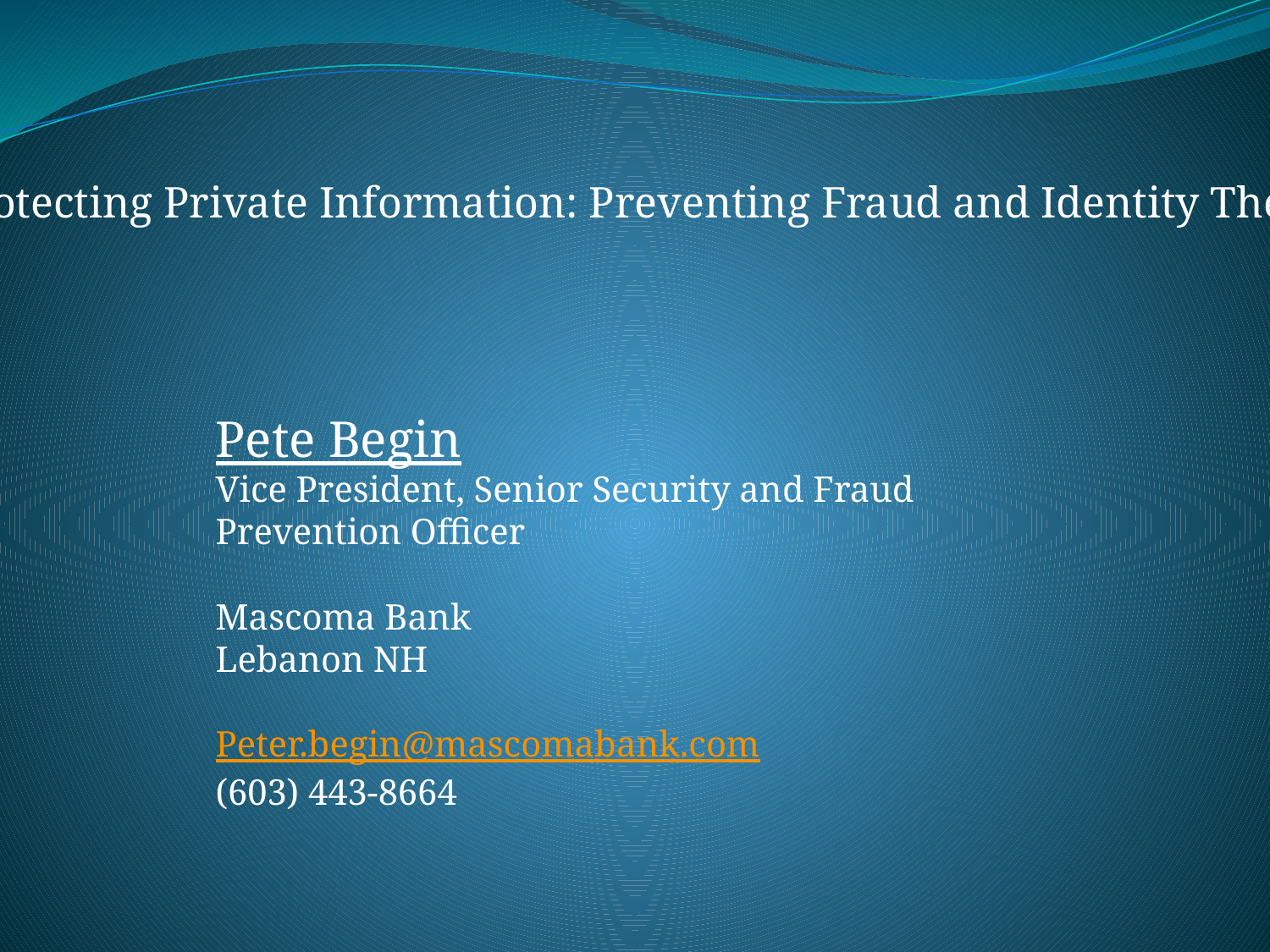

Protecting Private Information: Preventing Fraud and Identity Theft

Pete Begin
Vice President, Senior Security and Fraud Prevention Officer

Mascoma Bank
Lebanon NH

Peter.begin@mascomabank.com
(603) 443-8664